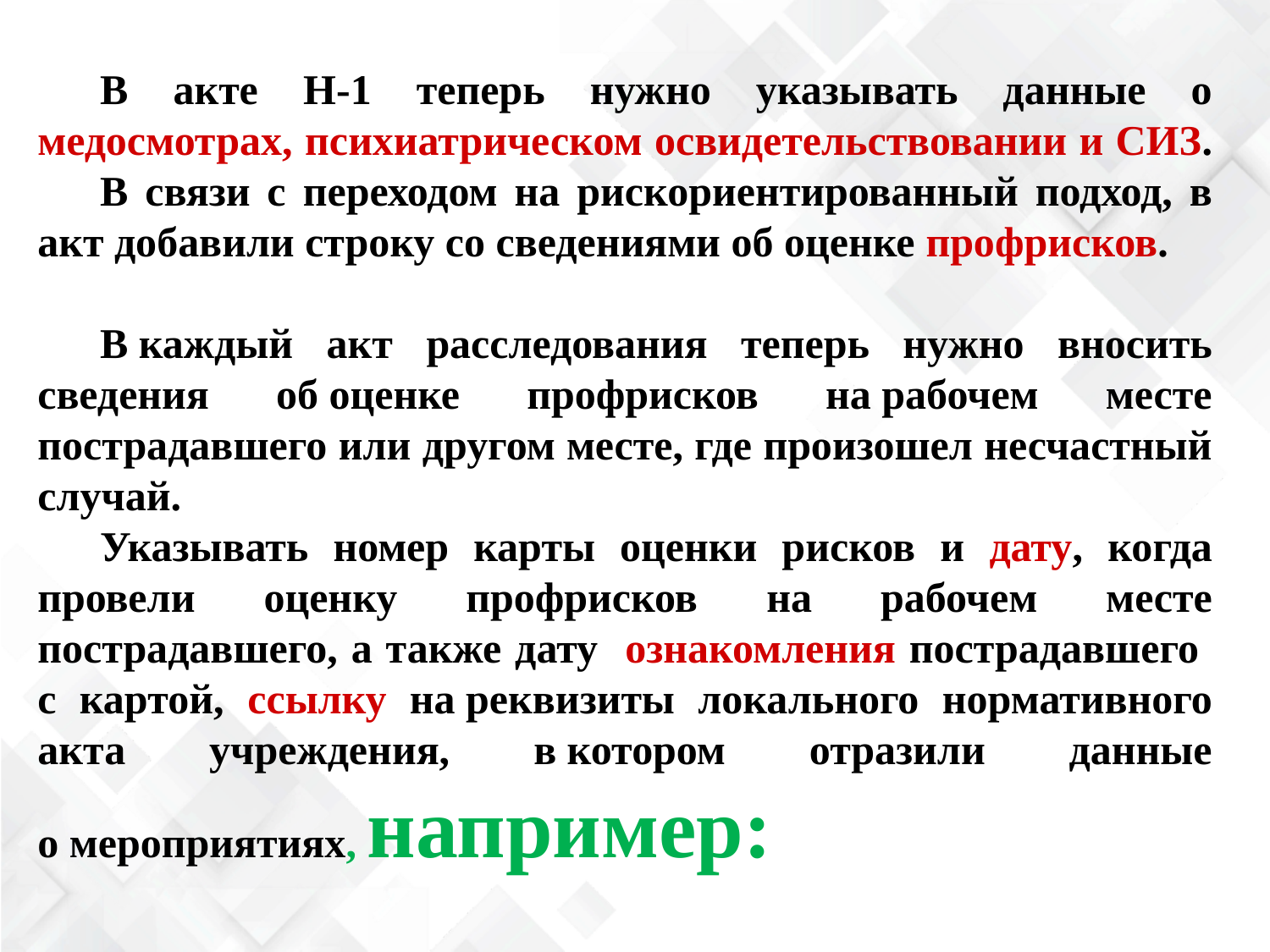

В акте Н-1 теперь нужно указывать данные о медосмотрах, психиатрическом освидетельствовании и СИЗ.
В связи с переходом на рискориентированный подход, в акт добавили строку со сведениями об оценке профрисков.

В каждый акт расследования теперь нужно вносить сведения об оценке профрисков на рабочем месте пострадавшего или другом месте, где произошел несчастный случай.
Указывать номер карты оценки рисков и дату, когда провели оценку профрисков на рабочем месте пострадавшего, а также дату  ознакомления пострадавшего  с картой, ссылку на реквизиты локального нормативного акта учреждения, в котором отразили данные о мероприятиях, например: